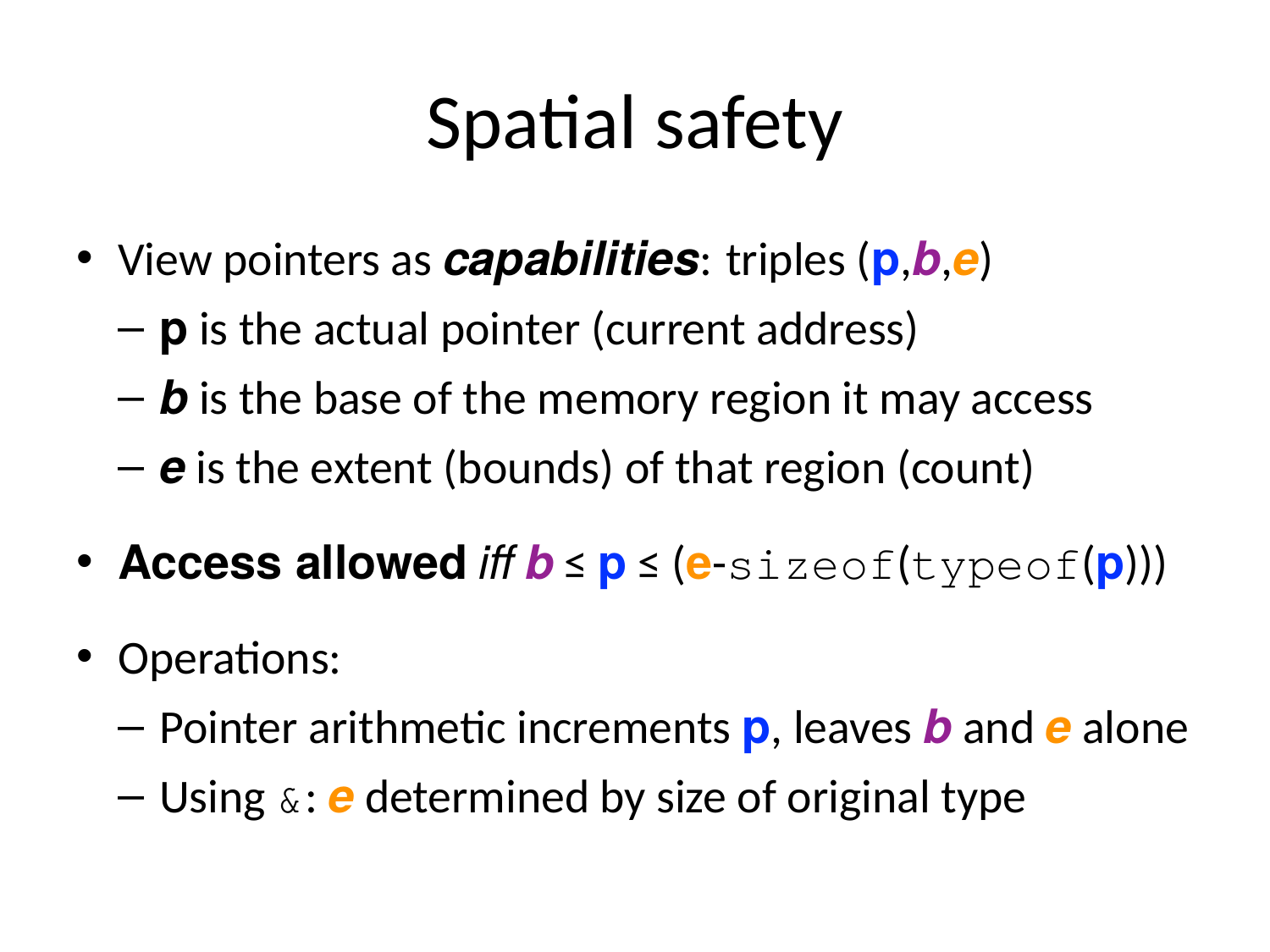

# Spatial safety
View pointers as capabilities: triples (p,b,e)
p is the actual pointer (current address)
b is the base of the memory region it may access
e is the extent (bounds) of that region (count)
Access allowed iff b ≤ p ≤ (e-sizeof(typeof(p)))
Operations:
Pointer arithmetic increments p, leaves b and e alone
Using &: e determined by size of original type